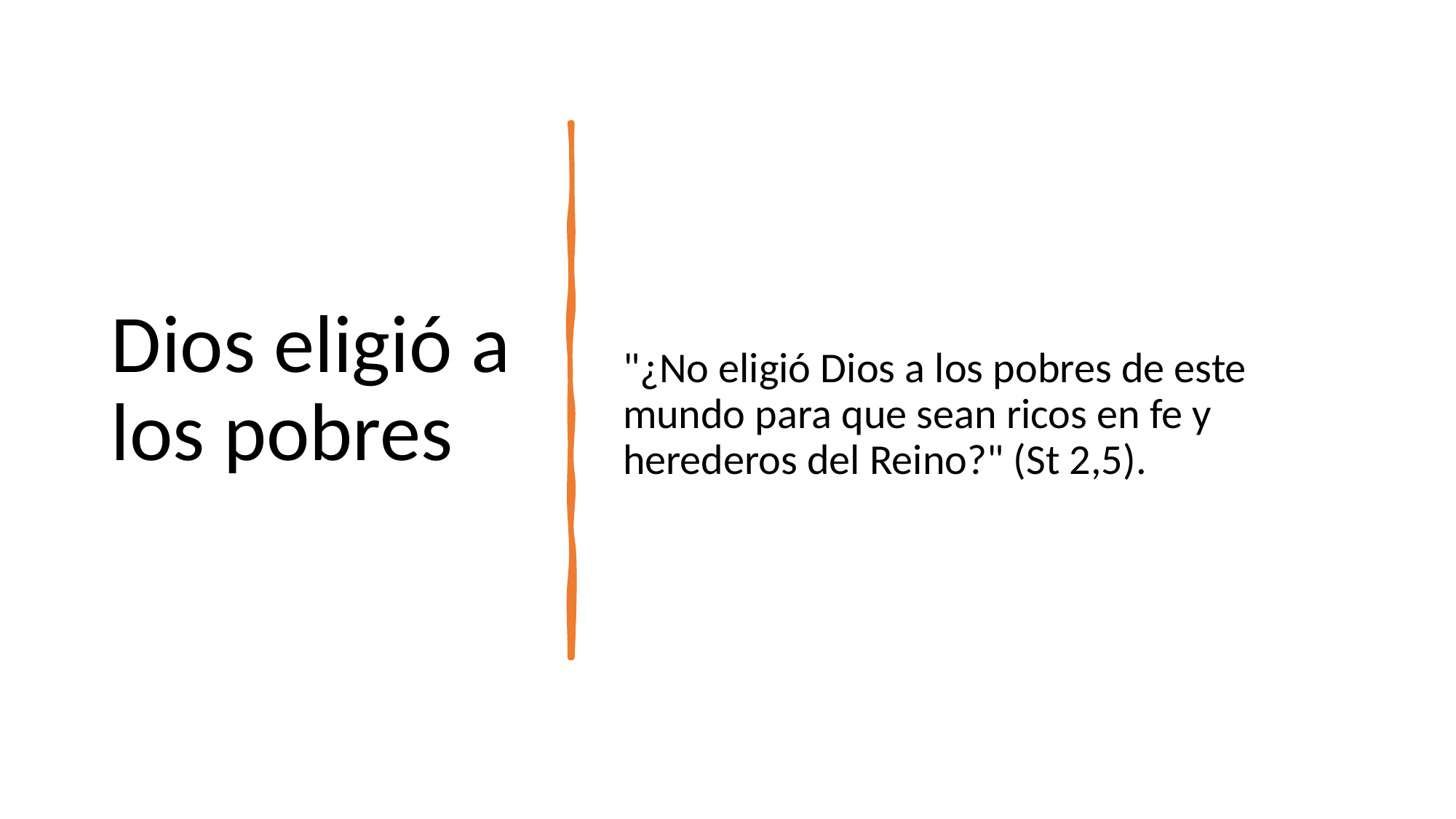

# Dios eligió a los pobres
"¿No eligió Dios a los pobres de este mundo para que sean ricos en fe y herederos del Reino?" (St 2,5).